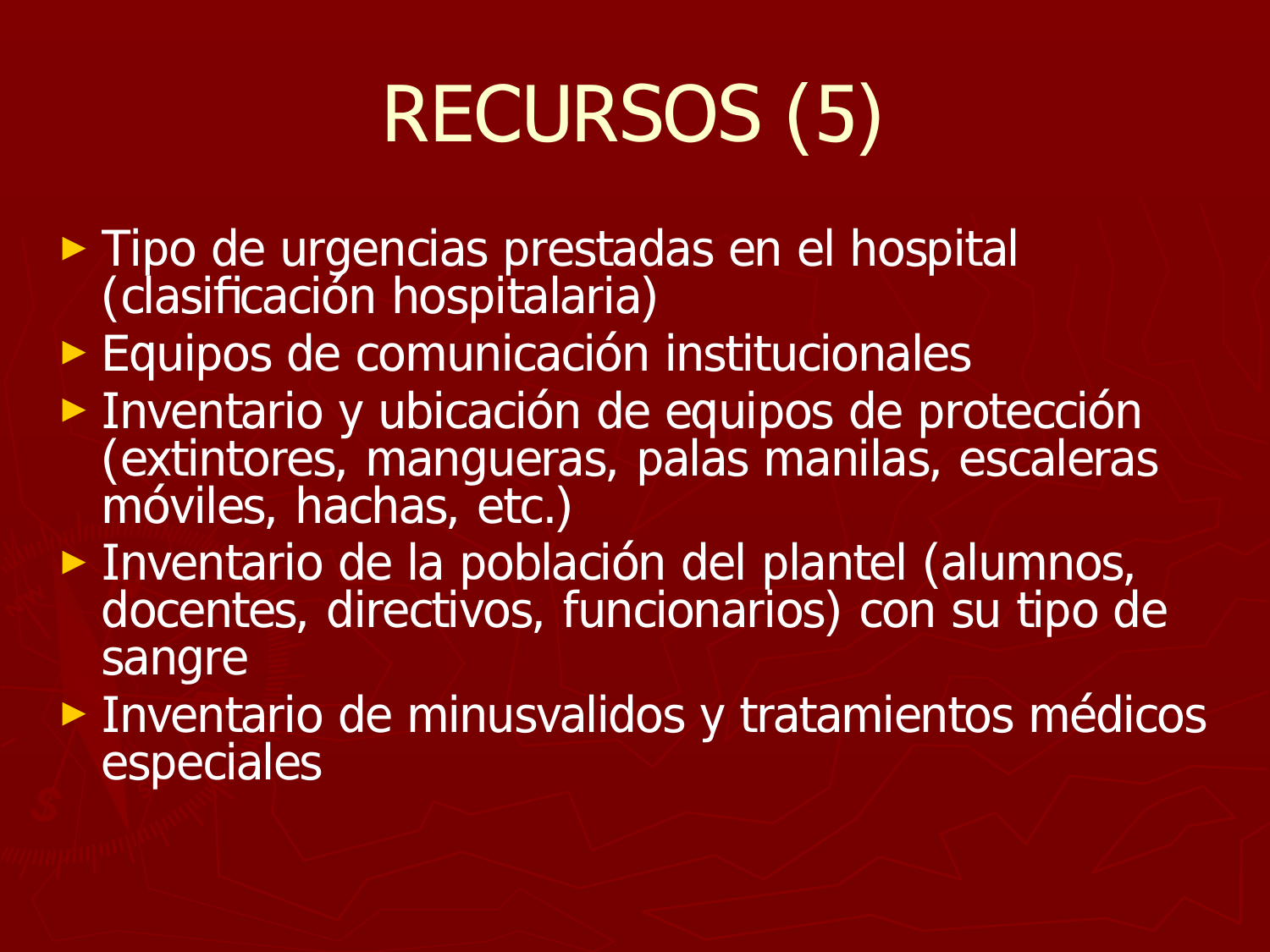

# RECURSOS (5)
Tipo de urgencias prestadas en el hospital (clasificación hospitalaria)
Equipos de comunicación institucionales
Inventario y ubicación de equipos de protección (extintores, mangueras, palas manilas, escaleras móviles, hachas, etc.)
Inventario de la población del plantel (alumnos, docentes, directivos, funcionarios) con su tipo de sangre
Inventario de minusvalidos y tratamientos médicos especiales